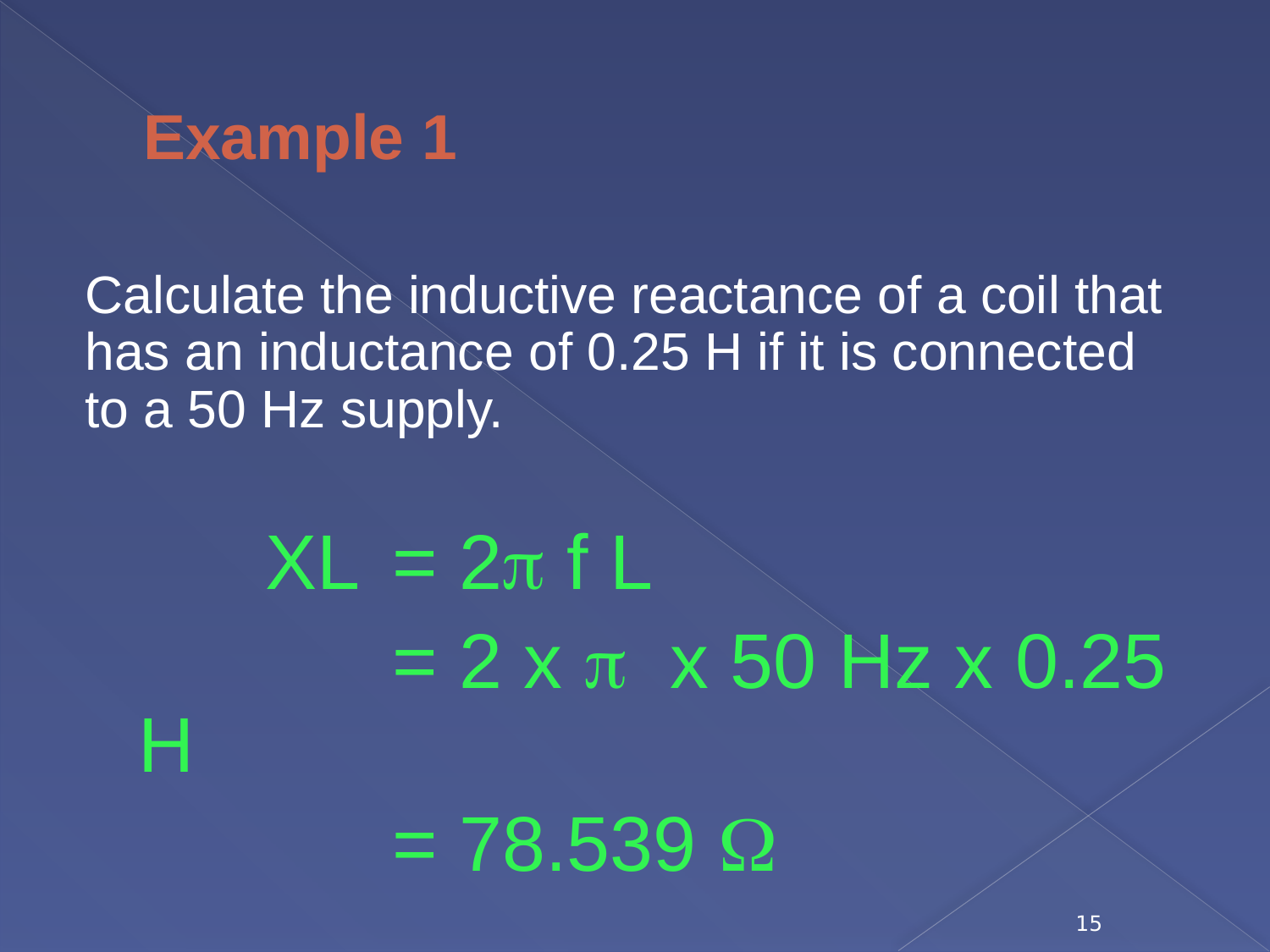

# Example 1
Calculate the inductive reactance of a coil that has an inductance of 0.25 H if it is connected to a 50 Hz supply.

		XL 	= 2π f L
			= 2 x π  x 50 Hz x 0.25 H
			= 78.539 Ω
15